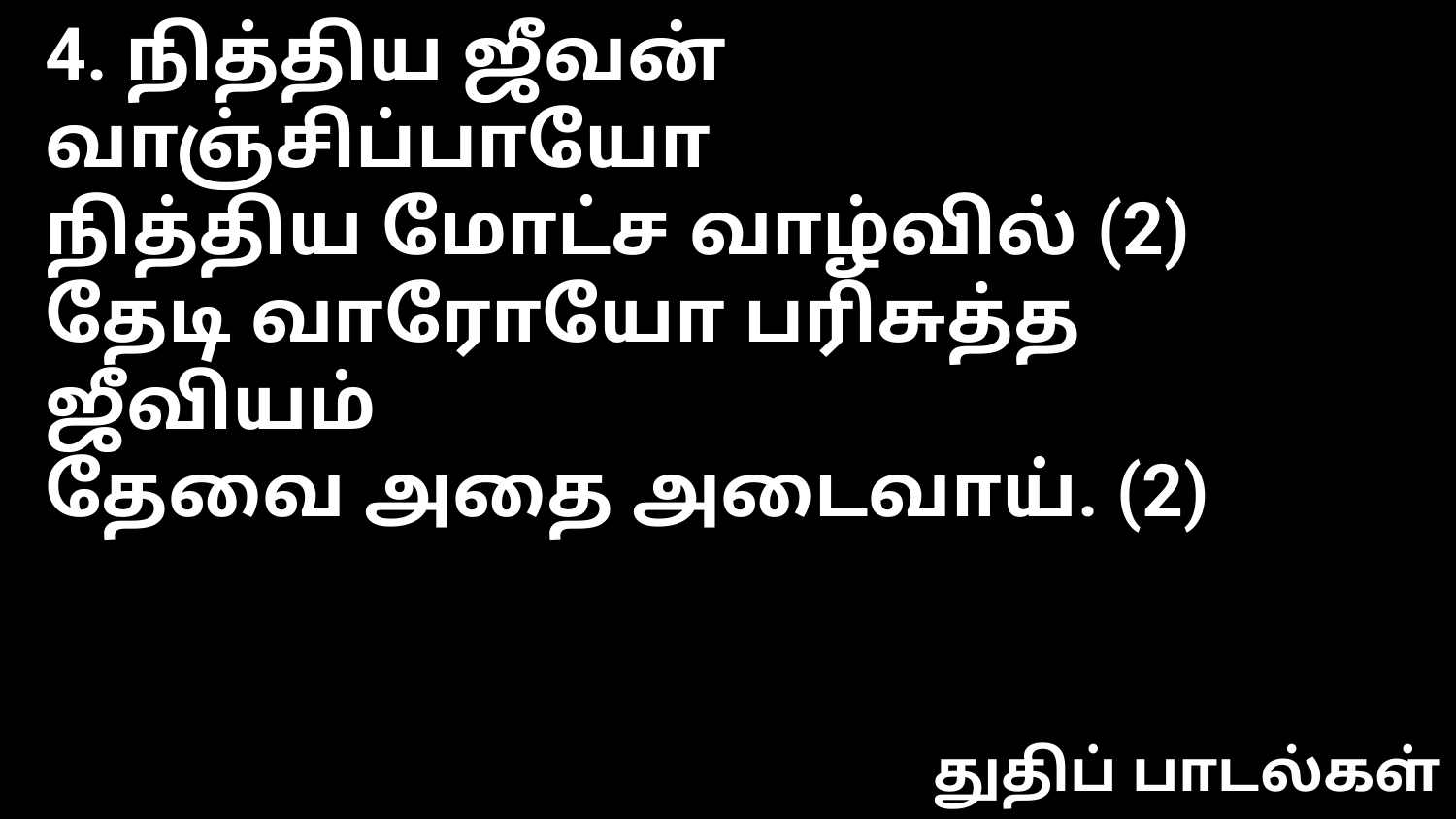

4. நித்திய ஜீவன் வாஞ்சிப்பாயோ
நித்திய மோட்ச வாழ்வில் (2)
தேடி வாரோயோ பரிசுத்த ஜீவியம்
தேவை அதை அடைவாய். (2)

துதிப் பாடல்கள்